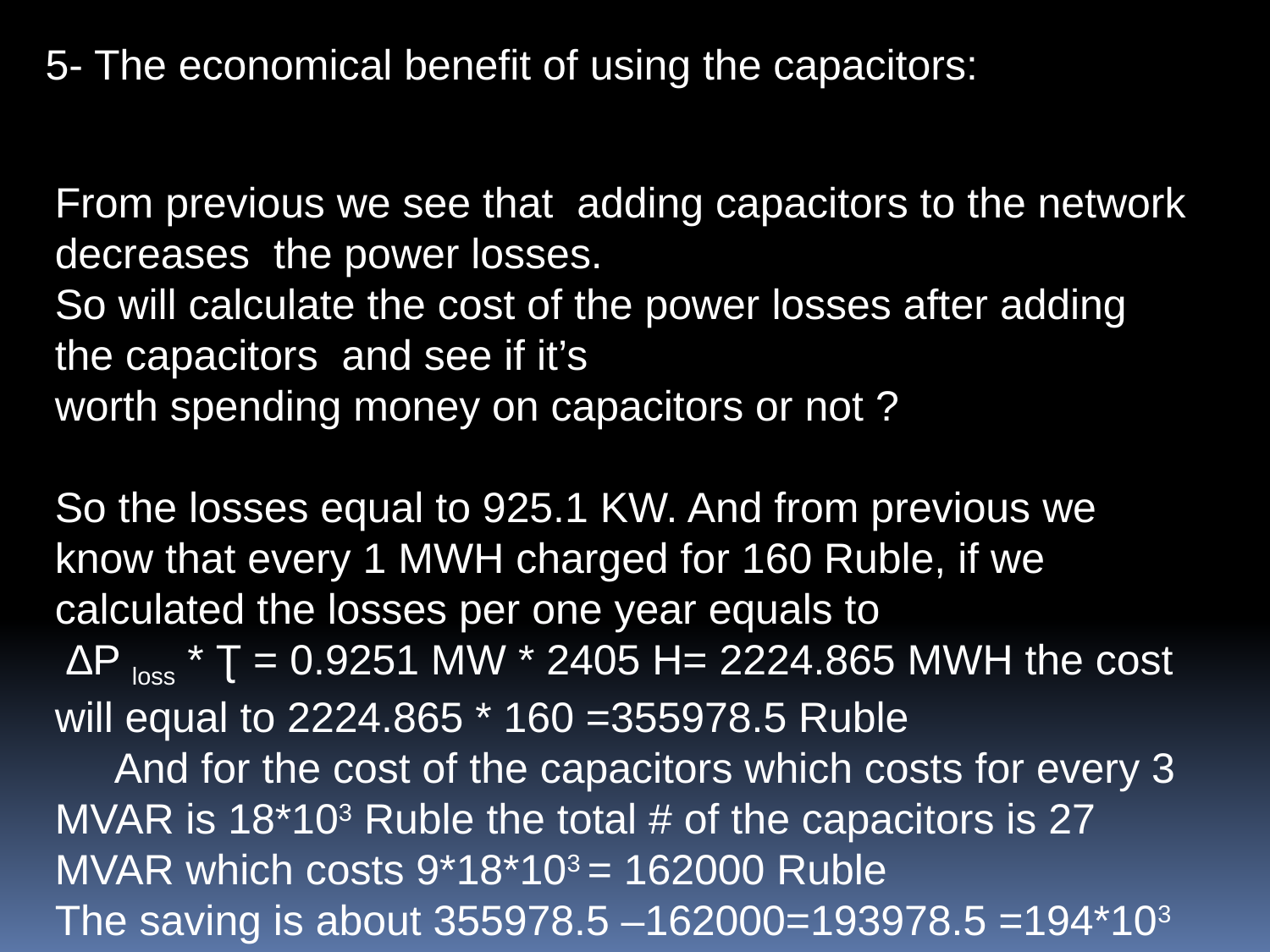

5- The economical benefit of using the capacitors:
From previous we see that  adding capacitors to the network decreases  the power losses.
So will calculate the cost of the power losses after adding the capacitors  and see if it’s
worth spending money on capacitors or not ?

So the losses equal to 925.1 KW. And from previous we know that every 1 MWH charged for 160 Ruble, if we calculated the losses per one year equals to
 ∆P loss * Ʈ = 0.9251 MW * 2405 H= 2224.865 MWH the cost will equal to 2224.865 * 160 =355978.5 Ruble
     And for the cost of the capacitors which costs for every 3 MVAR is 18*103 Ruble the total # of the capacitors is 27 MVAR which costs 9*18*103 = 162000 Ruble
The saving is about 355978.5 –162000=193978.5 =194*103 Ruble